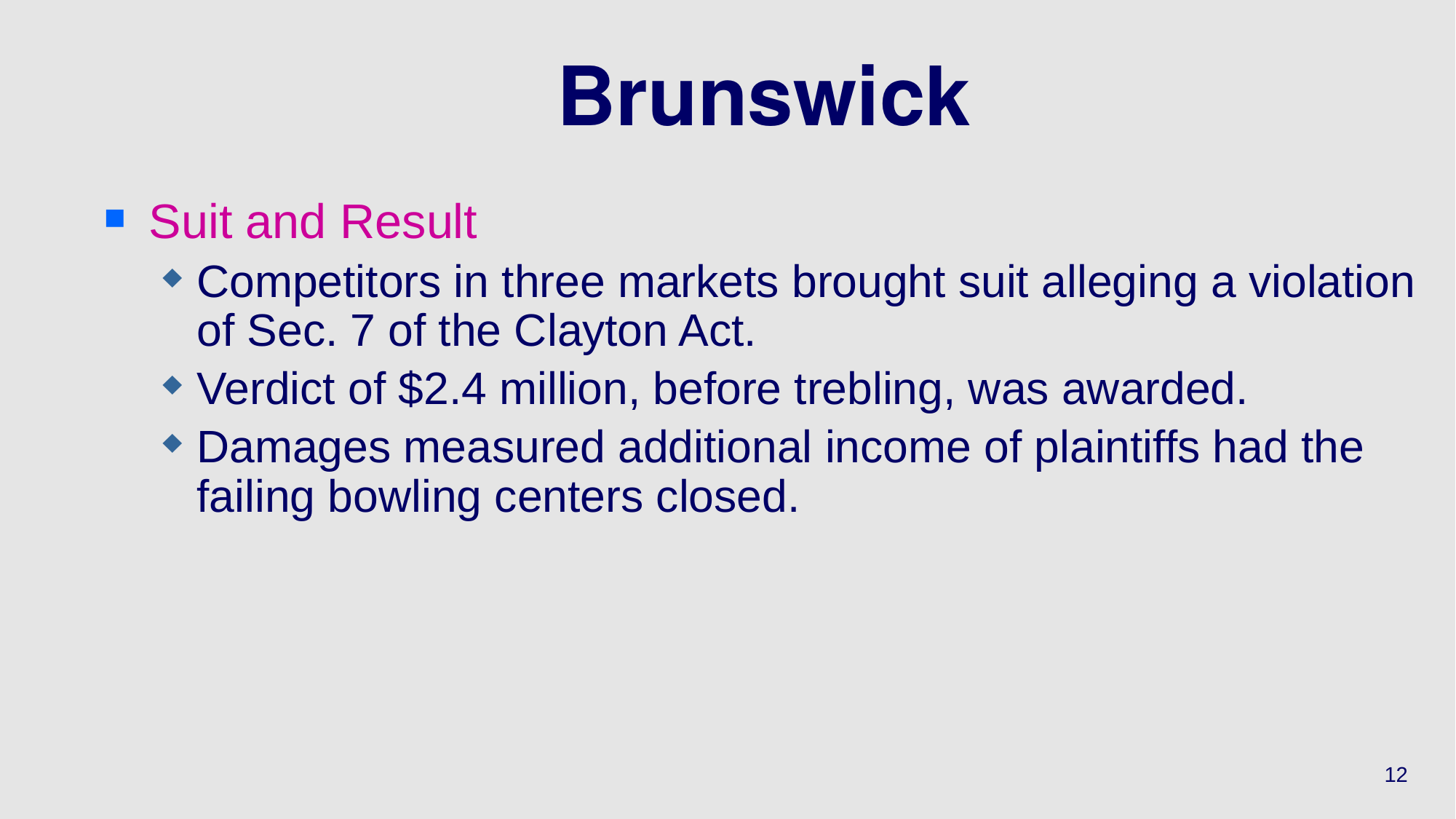

# Brunswick
Suit and Result
Competitors in three markets brought suit alleging a violation of Sec. 7 of the Clayton Act.
Verdict of $2.4 million, before trebling, was awarded.
Damages measured additional income of plaintiffs had the failing bowling centers closed.
12